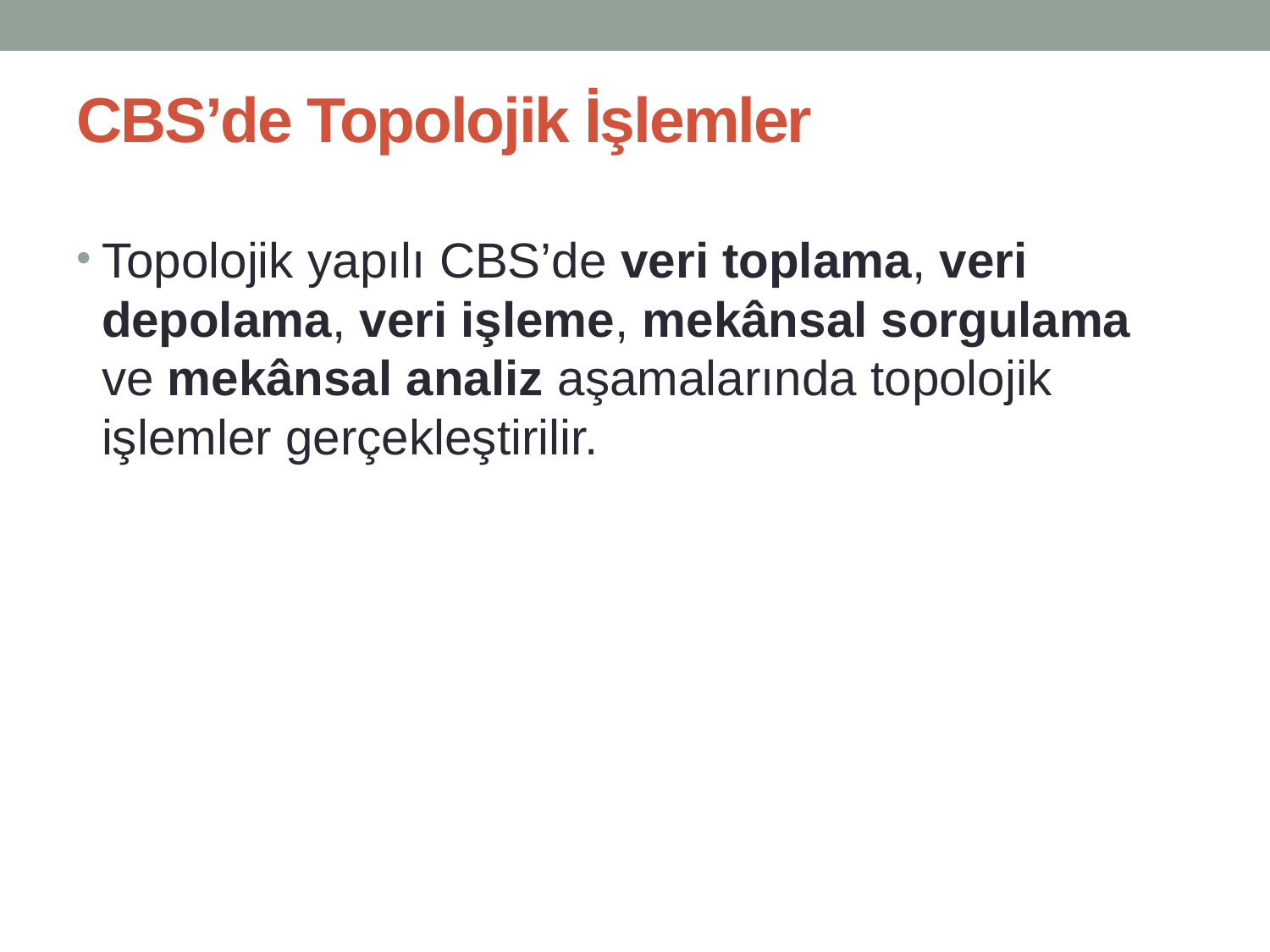

# CBS’de Topolojik İşlemler
Topolojik yapılı CBS’de veri toplama, veri depolama, veri işleme, mekânsal sorgulama ve mekânsal analiz aşamalarında topolojik işlemler gerçekleştirilir.